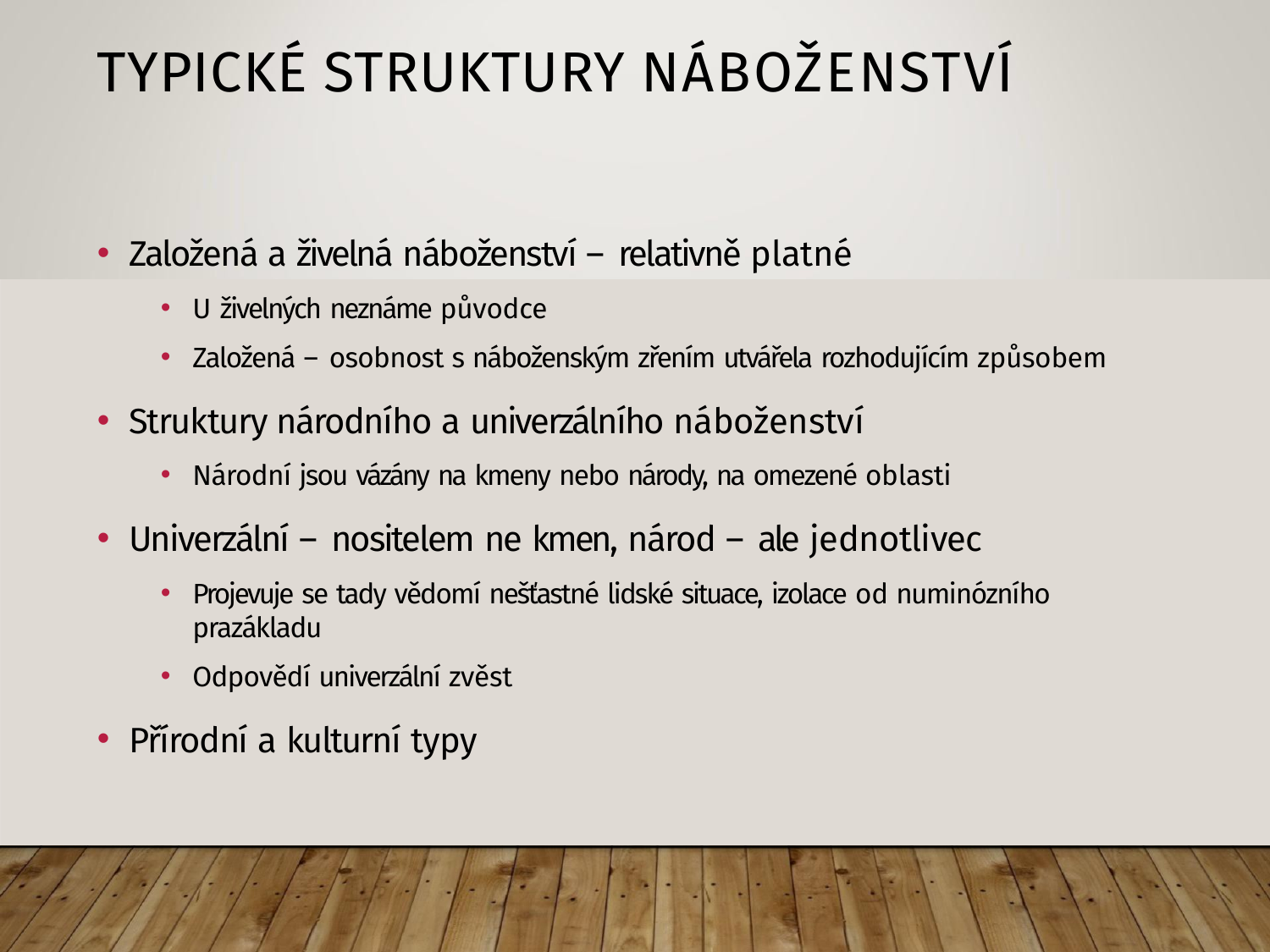

# TYPICKÉ STRUKTURY NÁBOŽENSTVÍ
Založená a živelná náboženství – relativně platné
U živelných neznáme původce
Založená – osobnost s náboženským zřením utvářela rozhodujícím způsobem
Struktury národního a univerzálního náboženství
Národní jsou vázány na kmeny nebo národy, na omezené oblasti
Univerzální – nositelem ne kmen, národ – ale jednotlivec
Projevuje se tady vědomí nešťastné lidské situace, izolace od numinózního prazákladu
Odpovědí univerzální zvěst
Přírodní a kulturní typy